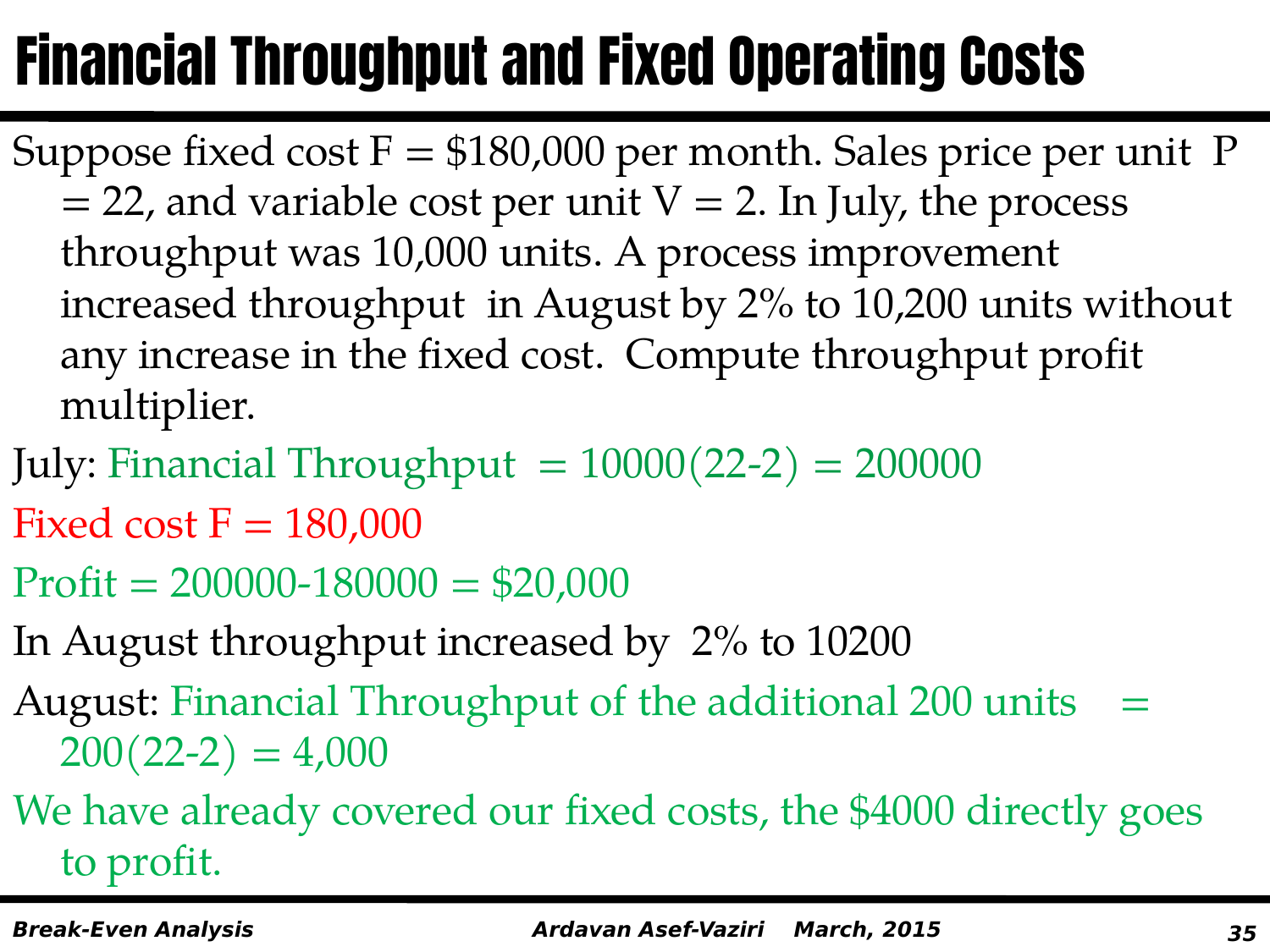

# Financial Throughput and Fixed Operating Costs
Suppose fixed cost F = $180,000 per month. Sales price per unit  P = 22, and variable cost per unit V = 2. In July, the process throughput was 10,000 units. A process improvement increased throughput  in August by 2% to 10,200 units without any increase in the fixed cost.  Compute throughput profit multiplier.
July: Financial Throughput  = 10000(22-2) = 200000
Fixed cost F = 180,000
Profit = 200000-180000 = $20,000
In August throughput increased by  2% to 10200
August: Financial Throughput of the additional 200 units    = 200(22-2) = 4,000
We have already covered our fixed costs, the $4000 directly goes to profit.